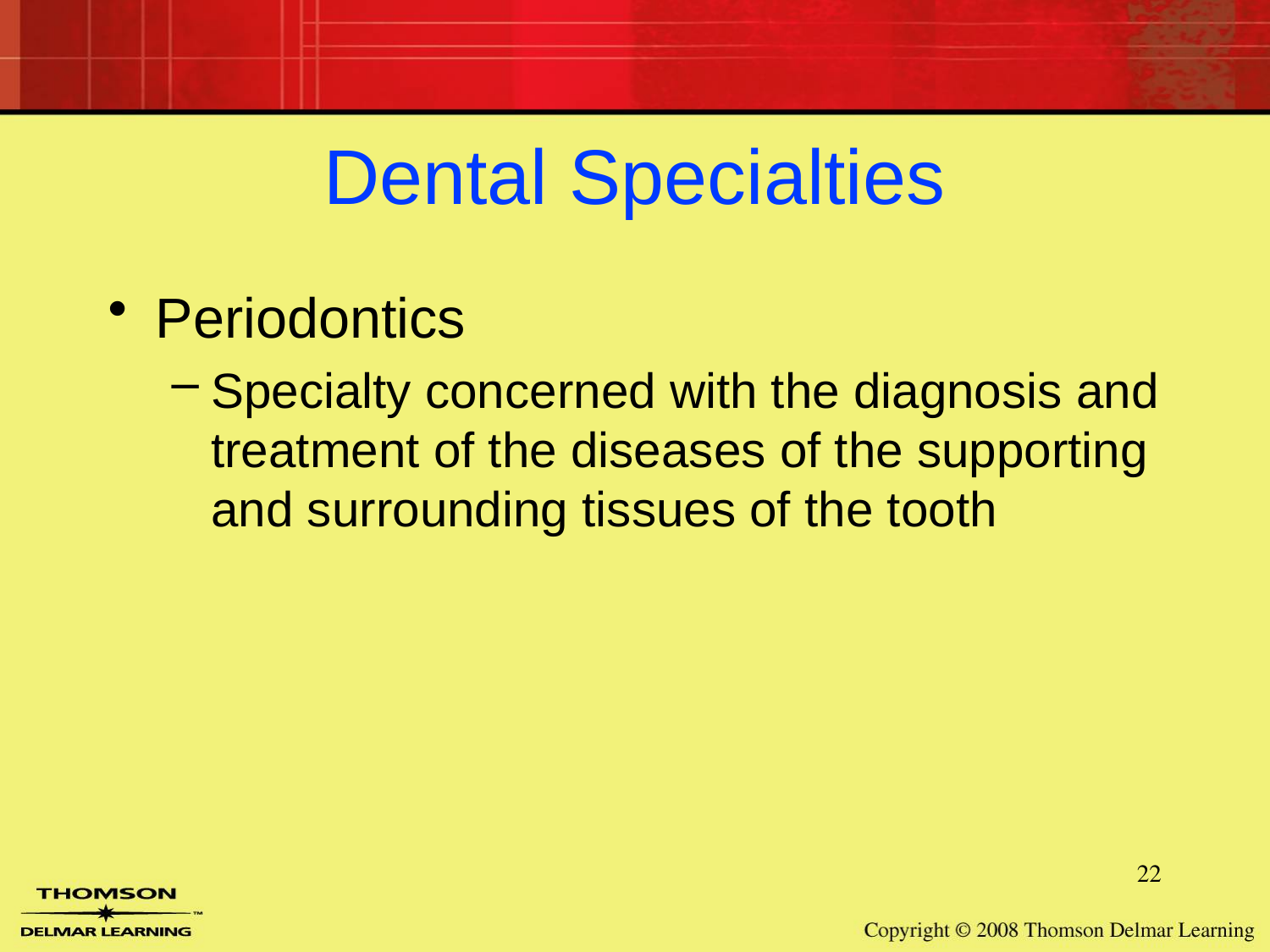

# Dental Specialties
Periodontics
Specialty concerned with the diagnosis and treatment of the diseases of the supporting and surrounding tissues of the tooth
22